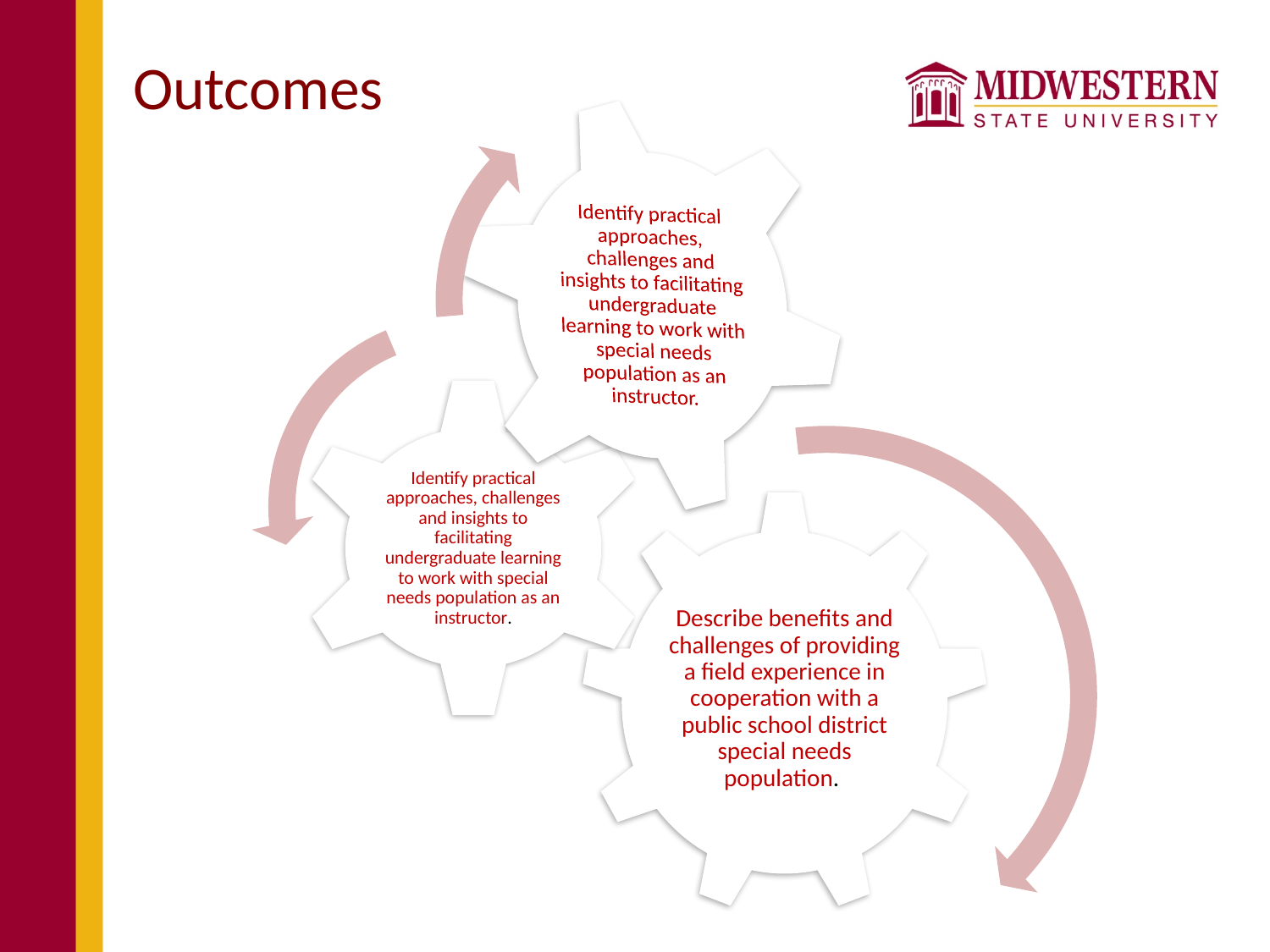

# Outcomes
Describe benefits and challenges of providing a field experience in cooperation with a public school district special needs population.
Identify practical approaches, challenges and insights to facilitating undergraduate learning to work with special needs population as an instructor.
Identify practical approaches, challenges and insights to facilitating undergraduate learning to work with special needs population as an instructor.